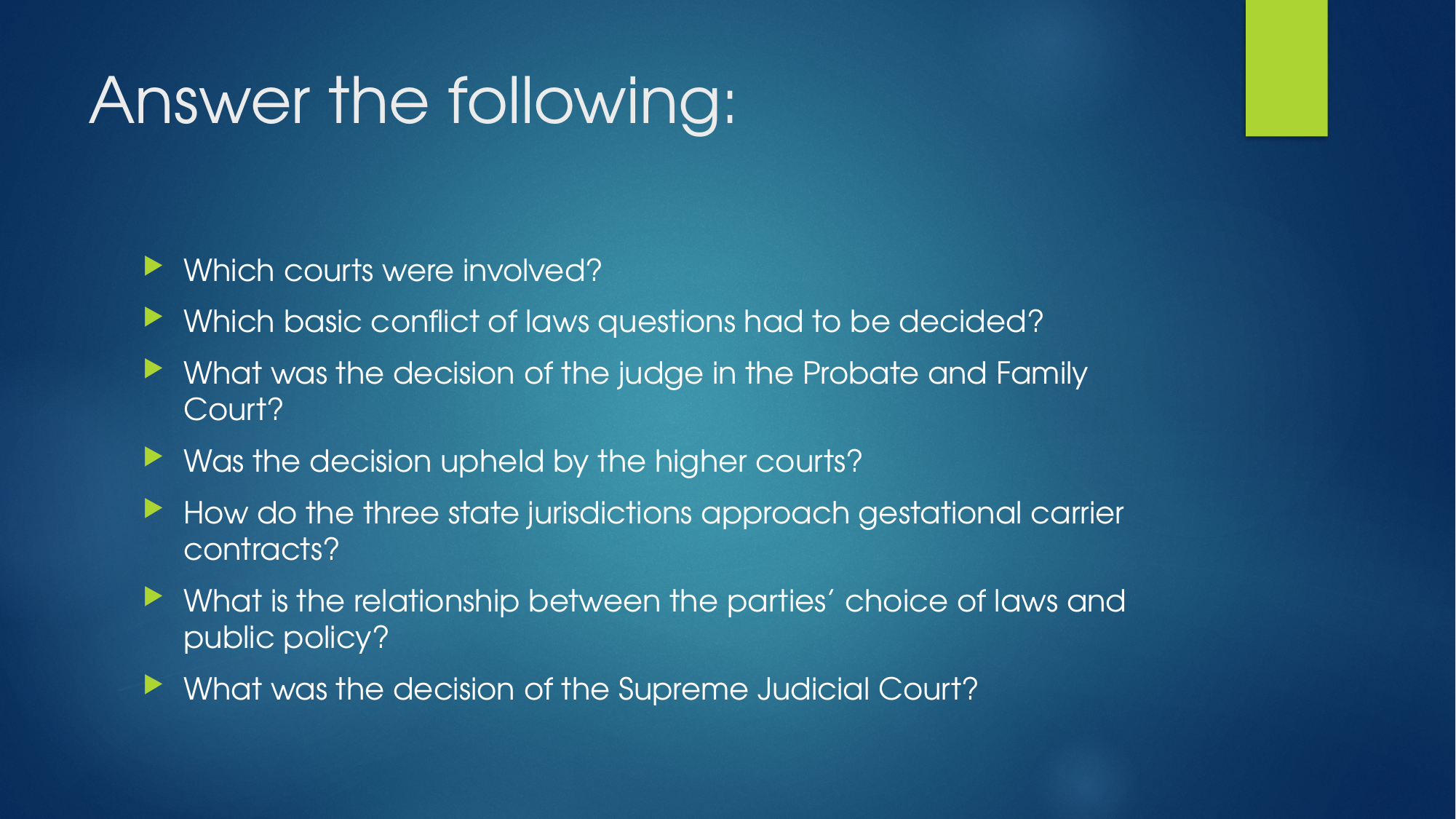

# Answer the following:
Which courts were involved?
Which basic conflict of laws questions had to be decided?
What was the decision of the judge in the Probate and Family Court?
Was the decision upheld by the higher courts?
How do the three state jurisdictions approach gestational carrier contracts?
What is the relationship between the parties’ choice of laws and public policy?
What was the decision of the Supreme Judicial Court?